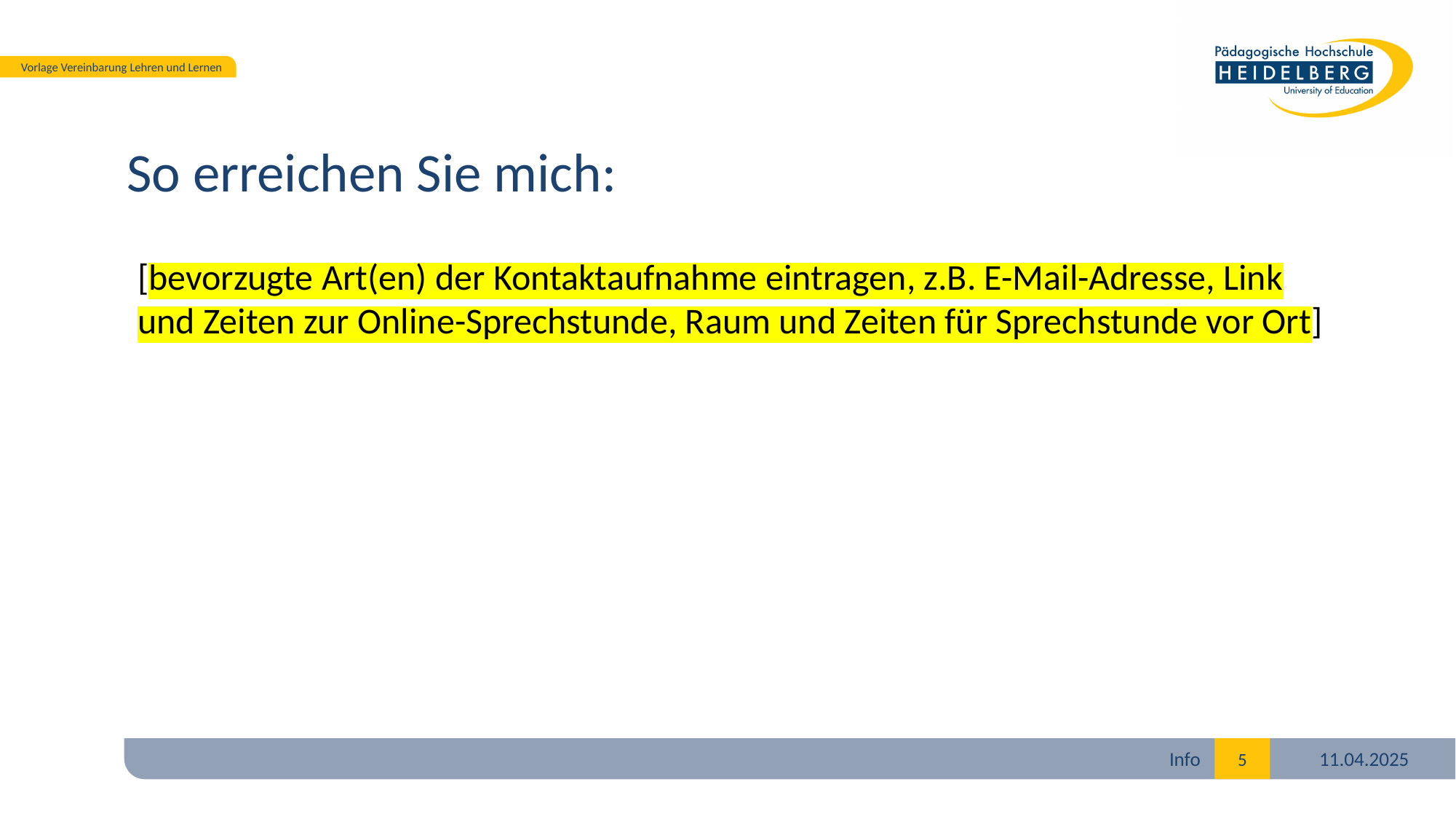

# So erreichen Sie mich:
[bevorzugte Art(en) der Kontaktaufnahme eintragen, z.B. E-Mail-Adresse, Link und Zeiten zur Online-Sprechstunde, Raum und Zeiten für Sprechstunde vor Ort]